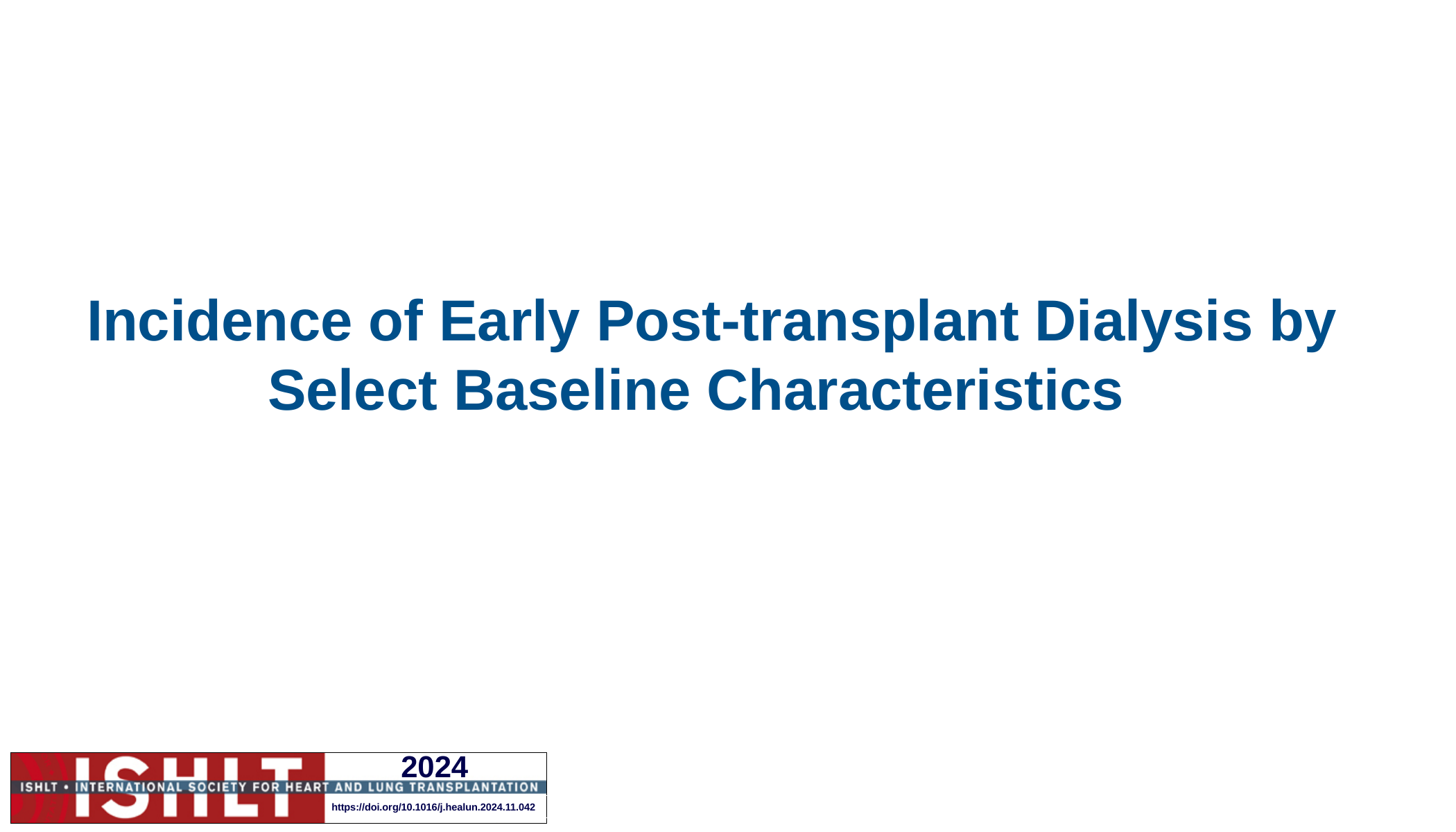

Incidence of Early Post-transplant Dialysis by Select Baseline Characteristics